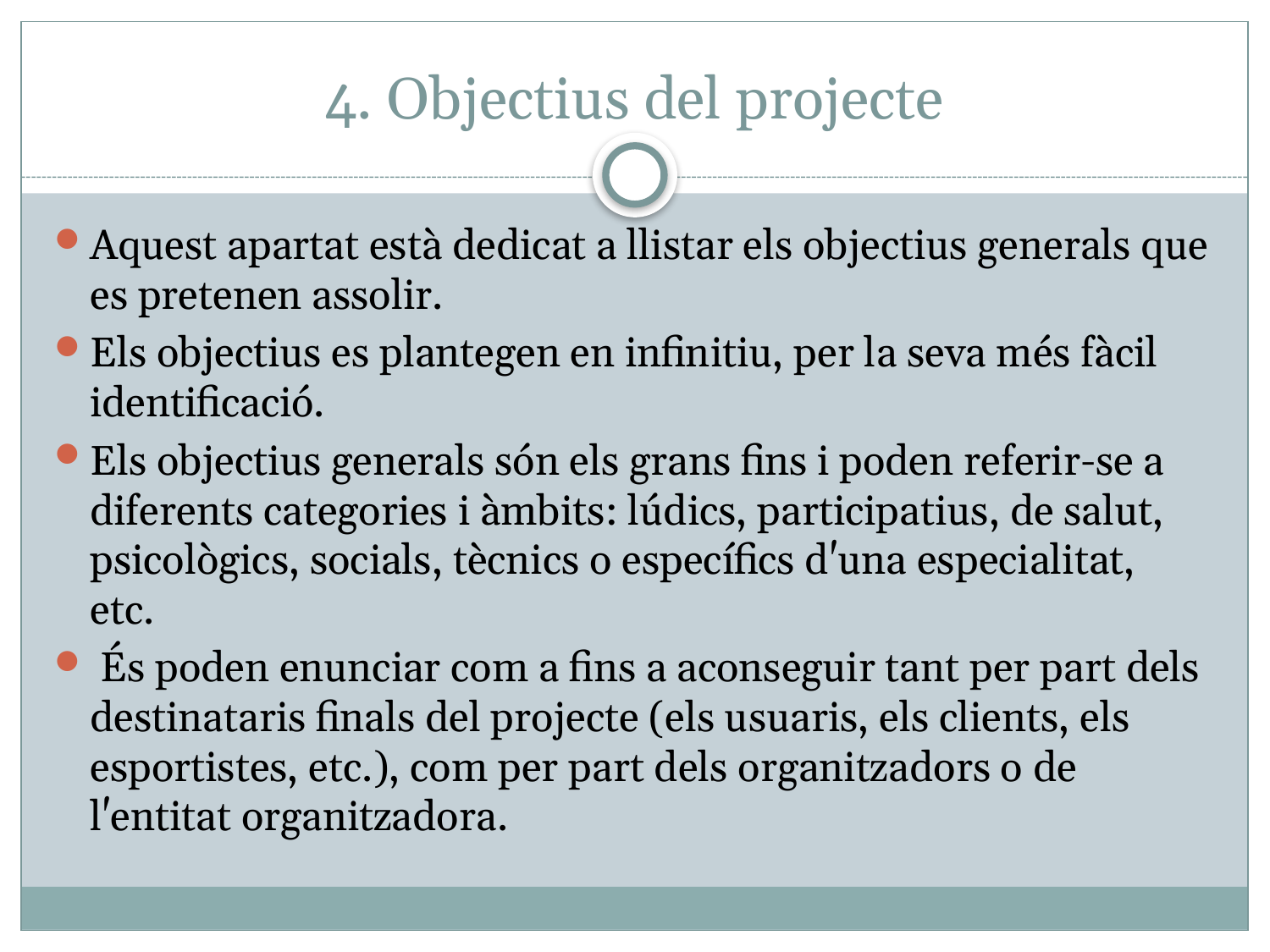

# 4. Objectius del projecte
Aquest apartat està dedicat a llistar els objectius generals que es pretenen assolir.
Els objectius es plantegen en infinitiu, per la seva més fàcil identificació.
Els objectius generals són els grans fins i poden referir-se a diferents categories i àmbits: lúdics, participatius, de salut, psicològics, socials, tècnics o específics d'una especialitat, etc.
 És poden enunciar com a fins a aconseguir tant per part dels destinataris finals del projecte (els usuaris, els clients, els esportistes, etc.), com per part dels organitzadors o de l'entitat organitzadora.